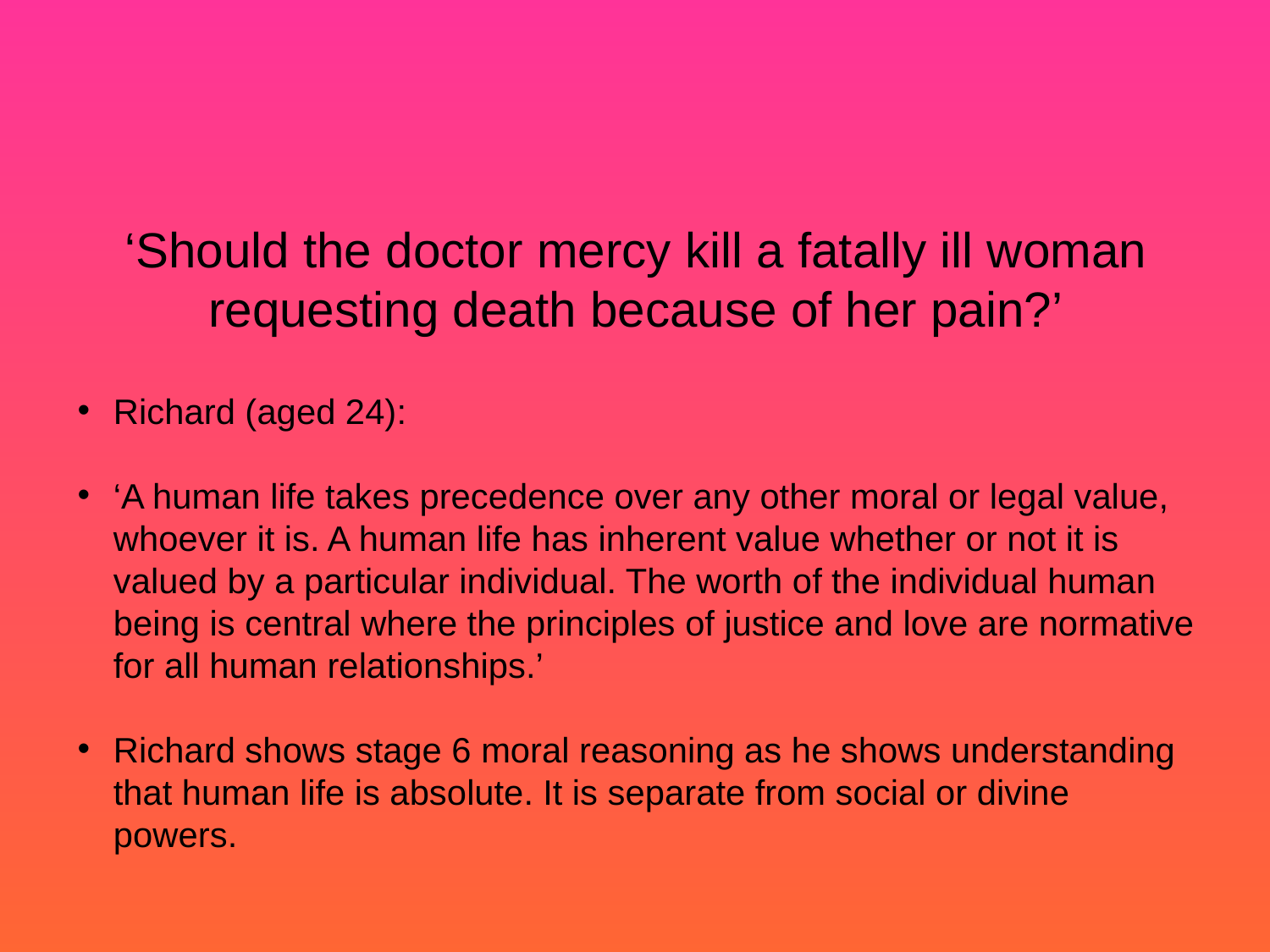

# ‘Should the doctor mercy kill a fatally ill woman requesting death because of her pain?’
Richard (aged 24):

‘A human life takes precedence over any other moral or legal value, whoever it is. A human life has inherent value whether or not it is valued by a particular individual. The worth of the individual human being is central where the principles of justice and love are normative for all human relationships.’

Richard shows stage 6 moral reasoning as he shows understanding that human life is absolute. It is separate from social or divine powers.